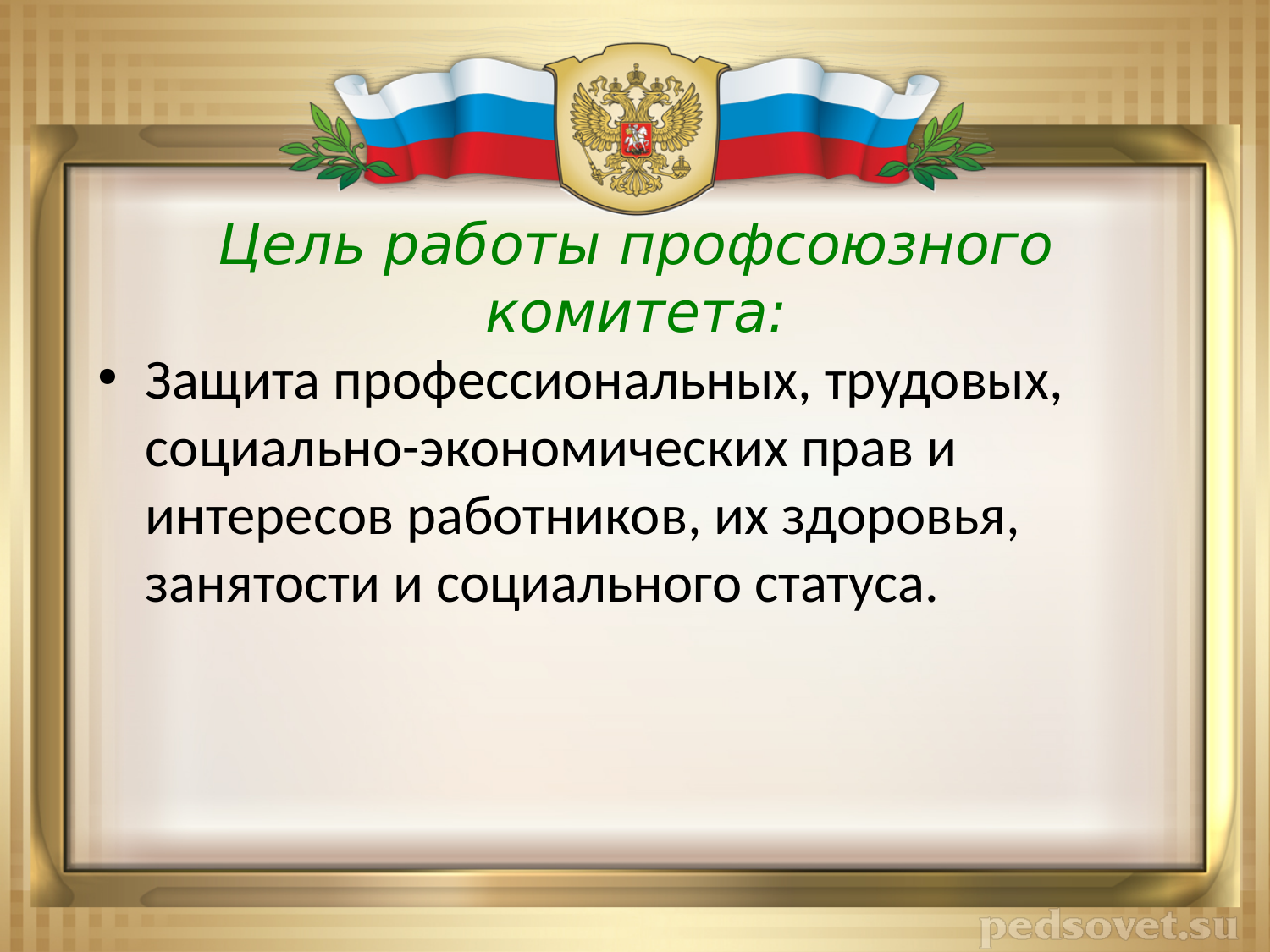

# Цель работы профсоюзного комитета:
Защита профессиональных, трудовых, социально-экономических прав и интересов работников, их здоровья, занятости и социального статуса.